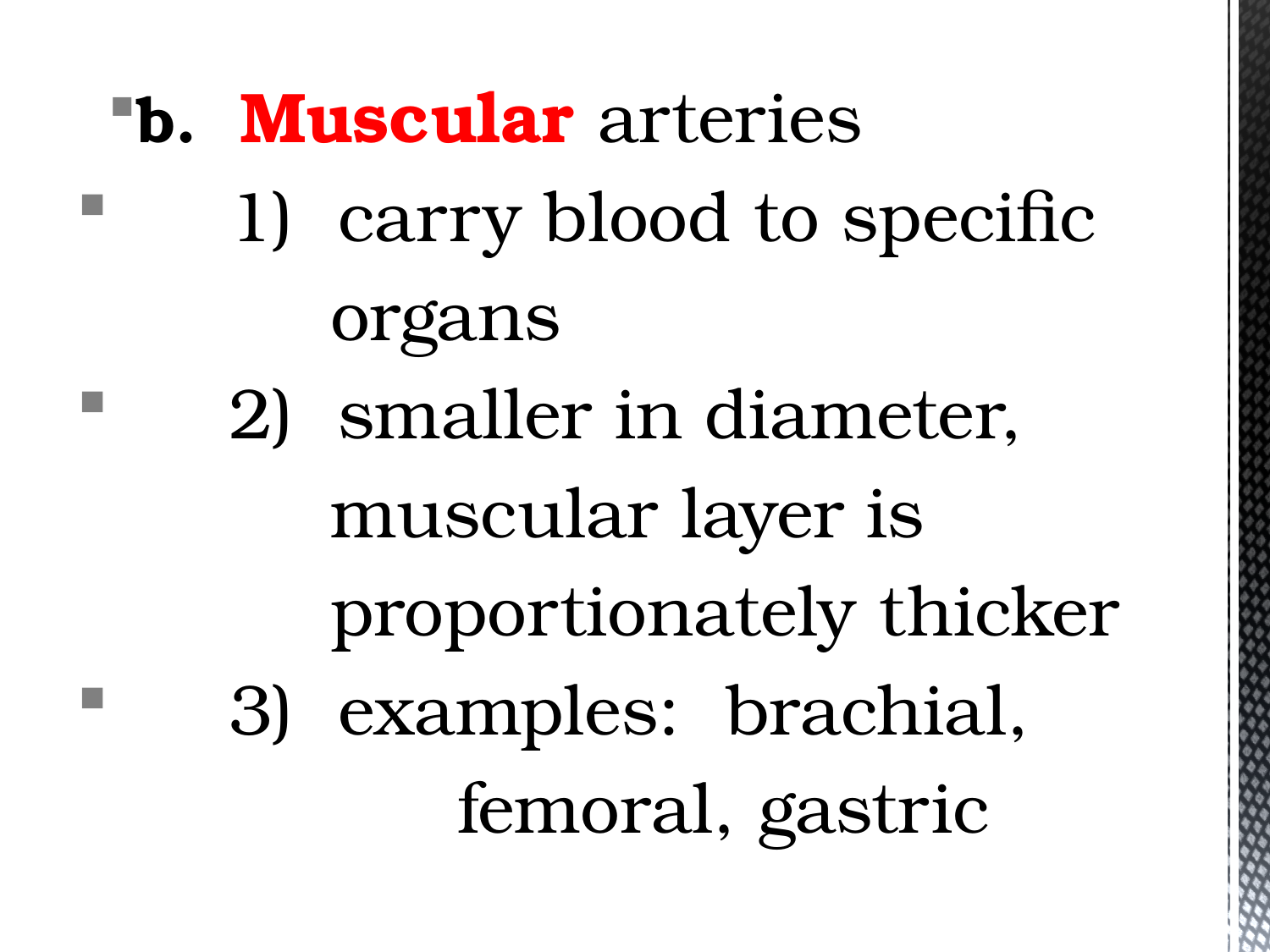

b.  Muscular arteries
	1)  carry blood to specific
		organs
	2)  smaller in diameter,
		muscular layer is
		proportionately thicker
	3)  examples:  brachial,
			femoral, gastric